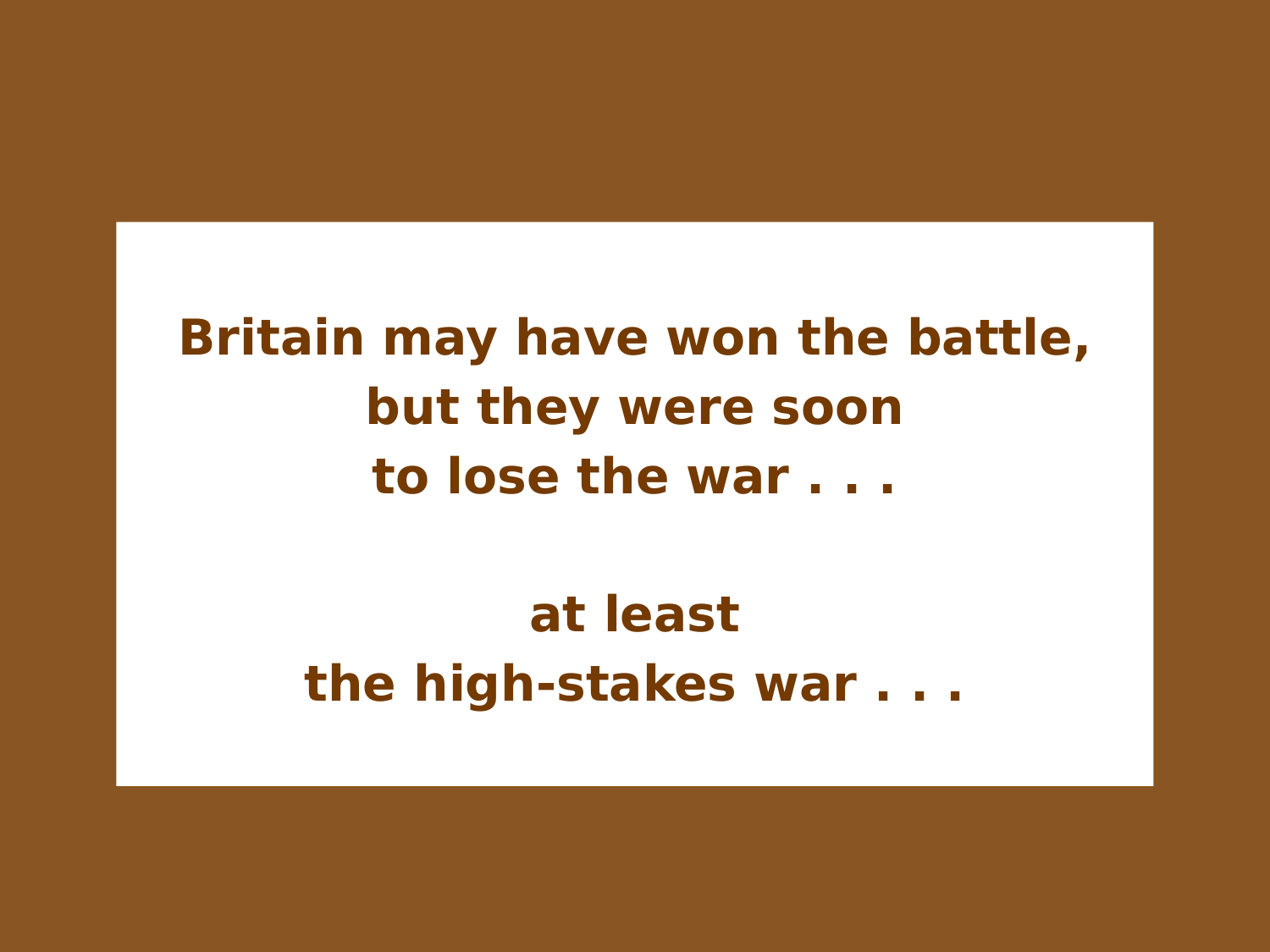

Britain may have won the battle,
but they were soon
to lose the war . . .

at least
the high-stakes war . . .